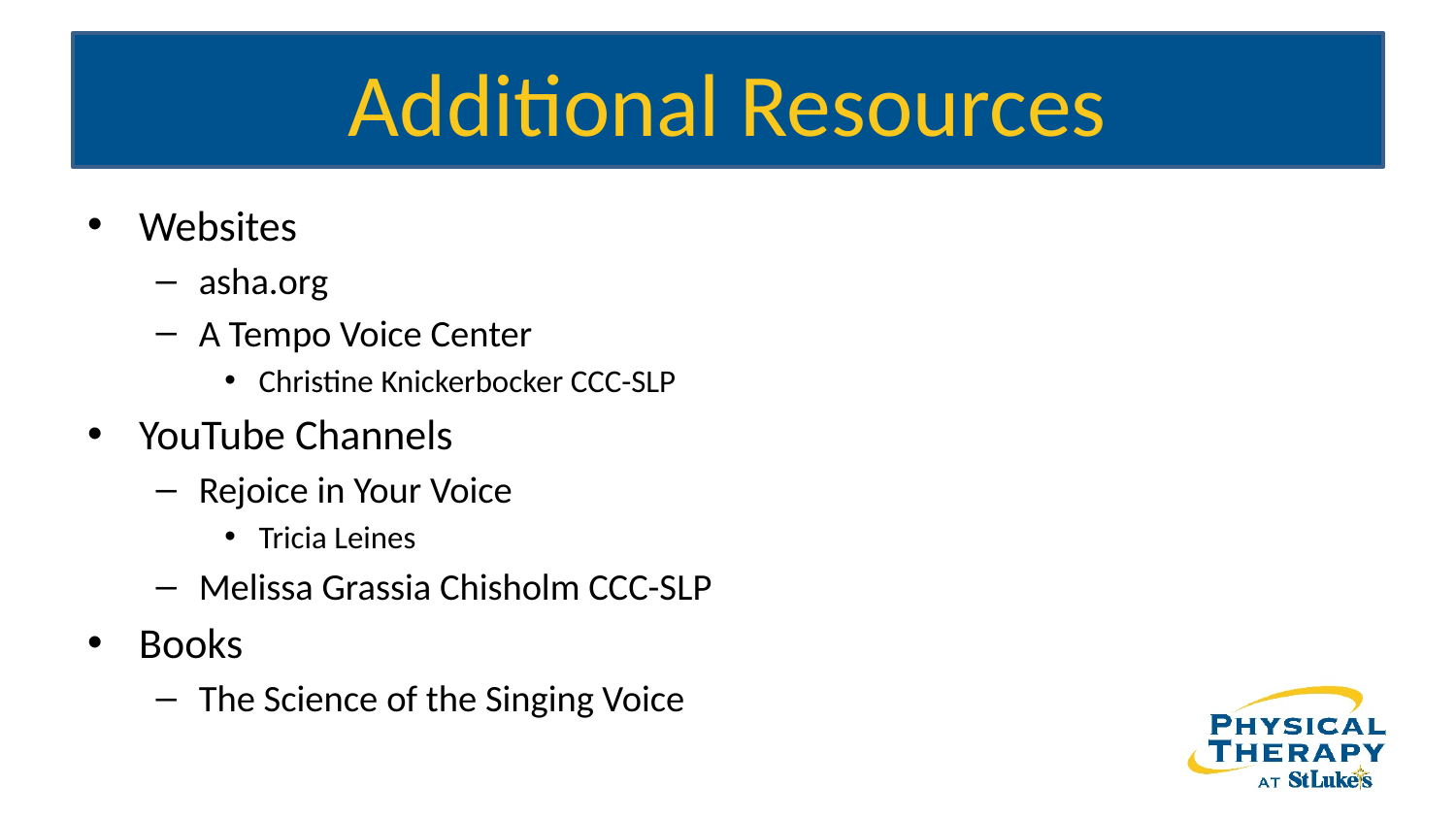

# Additional Resources
Websites
asha.org
A Tempo Voice Center
Christine Knickerbocker CCC-SLP
YouTube Channels
Rejoice in Your Voice
Tricia Leines
Melissa Grassia Chisholm CCC-SLP
Books
The Science of the Singing Voice